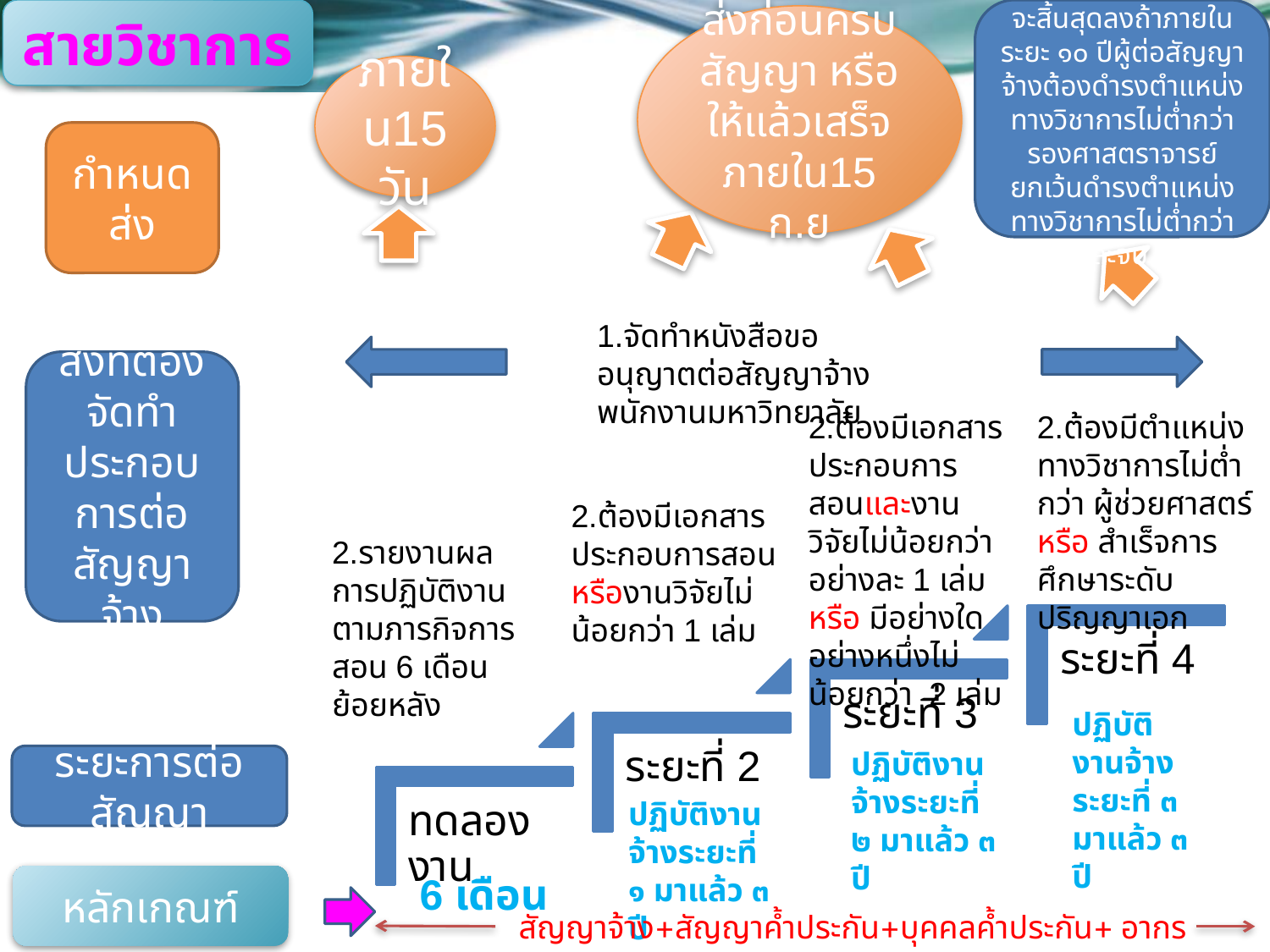

สายวิชาการ
สัญญาจ้างในระยะที่4 จะสิ้นสุดลงถ้าภายในระยะ ๑๐ ปีผู้ต่อสัญญาจ้างต้องดำรงตำแหน่งทางวิชาการไม่ต่ำกว่ารองศาสตราจารย์ ยกเว้นดำรงตำแหน่งทางวิชาการไม่ต่ำกว่า ผศ. และจบ ป.เอก
ส่งก่อนครบสัญญา หรือให้แล้วเสร็จภายใน15 ก.ย
ภายใน15 วัน
กำหนดส่ง

1.จัดทำหนังสือขออนุญาตต่อสัญญาจ้างพนักงานมหาวิทยาลัย

สิ่งที่ต้องจัดทำประกอบการต่อสัญญาจ้าง
2.ต้องมีเอกสารประกอบการสอนและงานวิจัยไม่น้อยกว่าอย่างละ 1 เล่ม  หรือ มีอย่างใดอย่างหนึ่งไม่น้อยกว่า  2 เล่ม
2.ต้องมีตำแหน่งทางวิชาการไม่ต่ำกว่า ผู้ช่วยศาสตร์ หรือ สำเร็จการศึกษาระดับปริญญาเอก
2.ต้องมีเอกสารประกอบการสอนหรืองานวิจัยไม่น้อยกว่า 1 เล่ม
ทดลองงาน
ระยะที่ 2
ระยะที่ 3
ระยะที่ 4
2.รายงานผลการปฏิบัติงานตามภารกิจการสอน 6 เดือนย้อยหลัง
ปฏิบัติงานจ้างระยะที่ ๓ มาแล้ว ๓ ปี
ปฏิบัติงานจ้างระยะที่ ๒ มาแล้ว ๓ ปี
ระยะการต่อสัญญา
ปฏิบัติงานจ้างระยะที่ ๑ มาแล้ว ๓ ปี
6 เดือน
หลักเกณฑ์

สัญญาจ้าง+สัญญาค้ำประกัน+บุคคลค้ำประกัน+ อากรแสตมป์ ๑๑ บาท ๒ ชุด